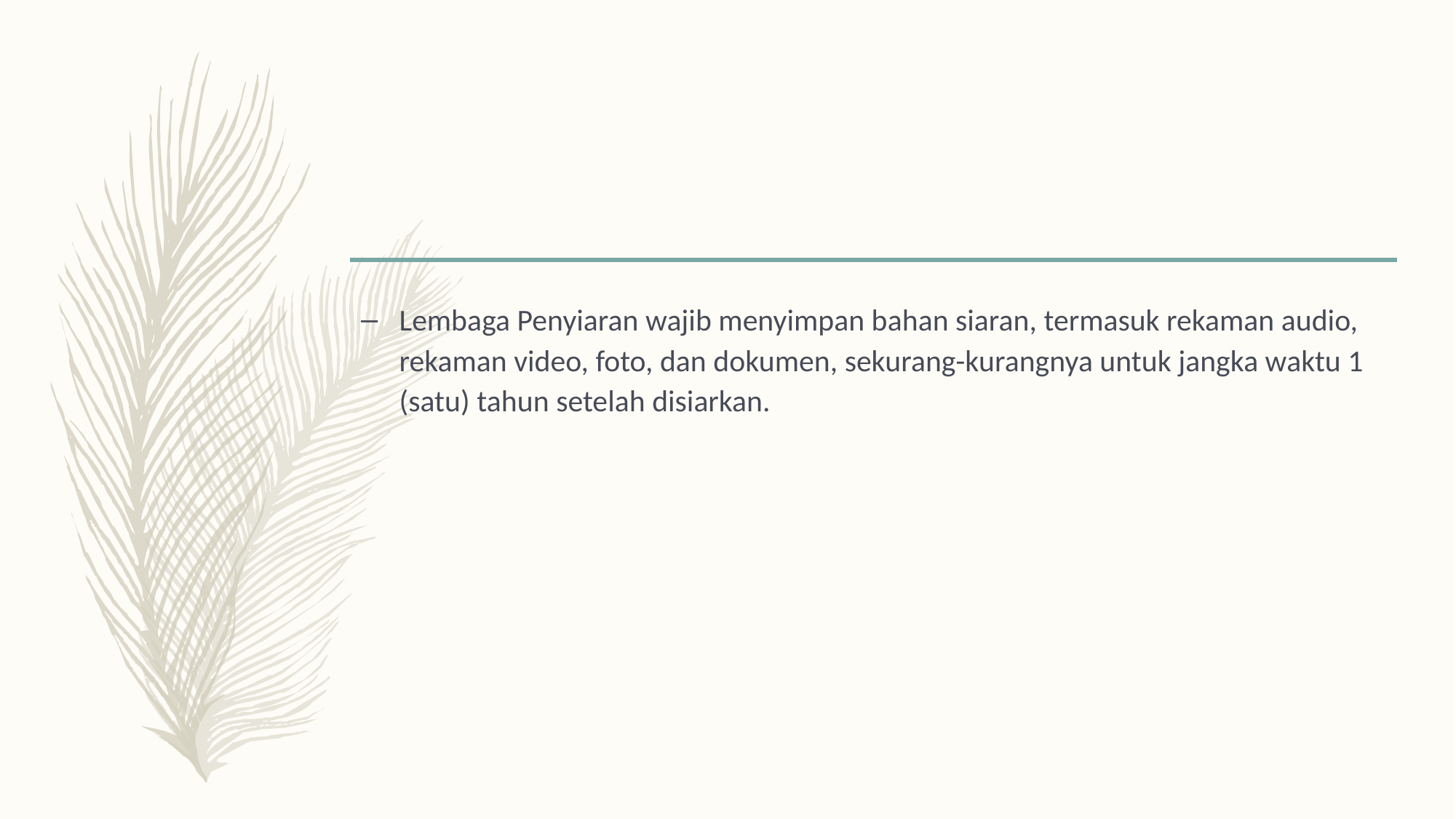

#
Lembaga Penyiaran wajib menyimpan bahan siaran, termasuk rekaman audio, rekaman video, foto, dan dokumen, sekurang-kurangnya untuk jangka waktu 1 (satu) tahun setelah disiarkan.